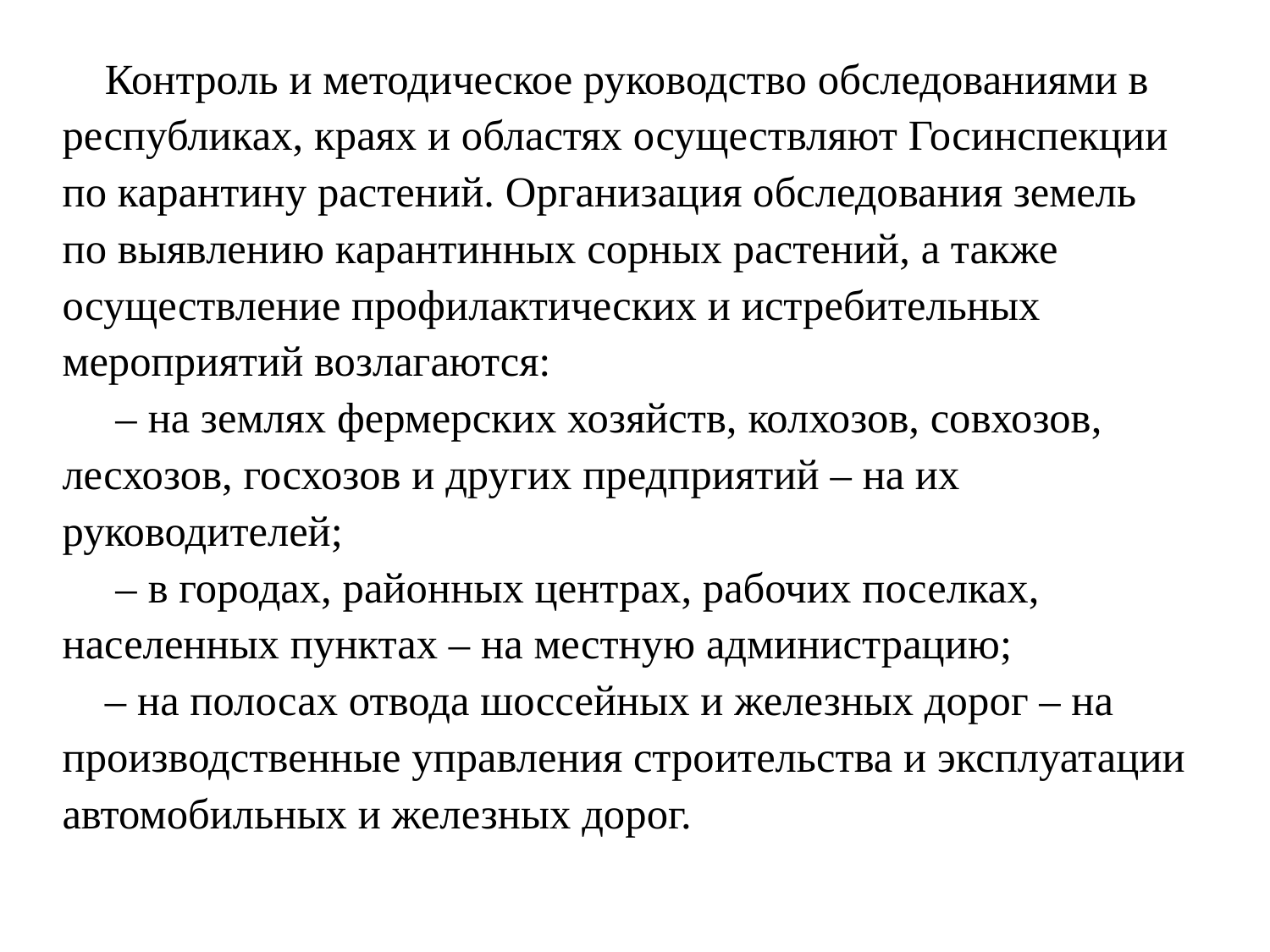

Контроль и методическое руководство обследованиями в республиках, краях и областях осуществляют Госинспекции по карантину растений. Организация обследования земель по выявлению карантинных сорных растений, а также осуществление профилактических и истребительных мероприятий возлагаются:
 – на землях фермерских хозяйств, колхозов, совхозов, лесхозов, госхозов и других предприятий – на их руководителей;
 – в городах, районных центрах, рабочих поселках, населенных пунктах – на местную администрацию;
– на полосах отвода шоссейных и железных дорог – на производственные управления строительства и эксплуатации автомобильных и железных дорог.